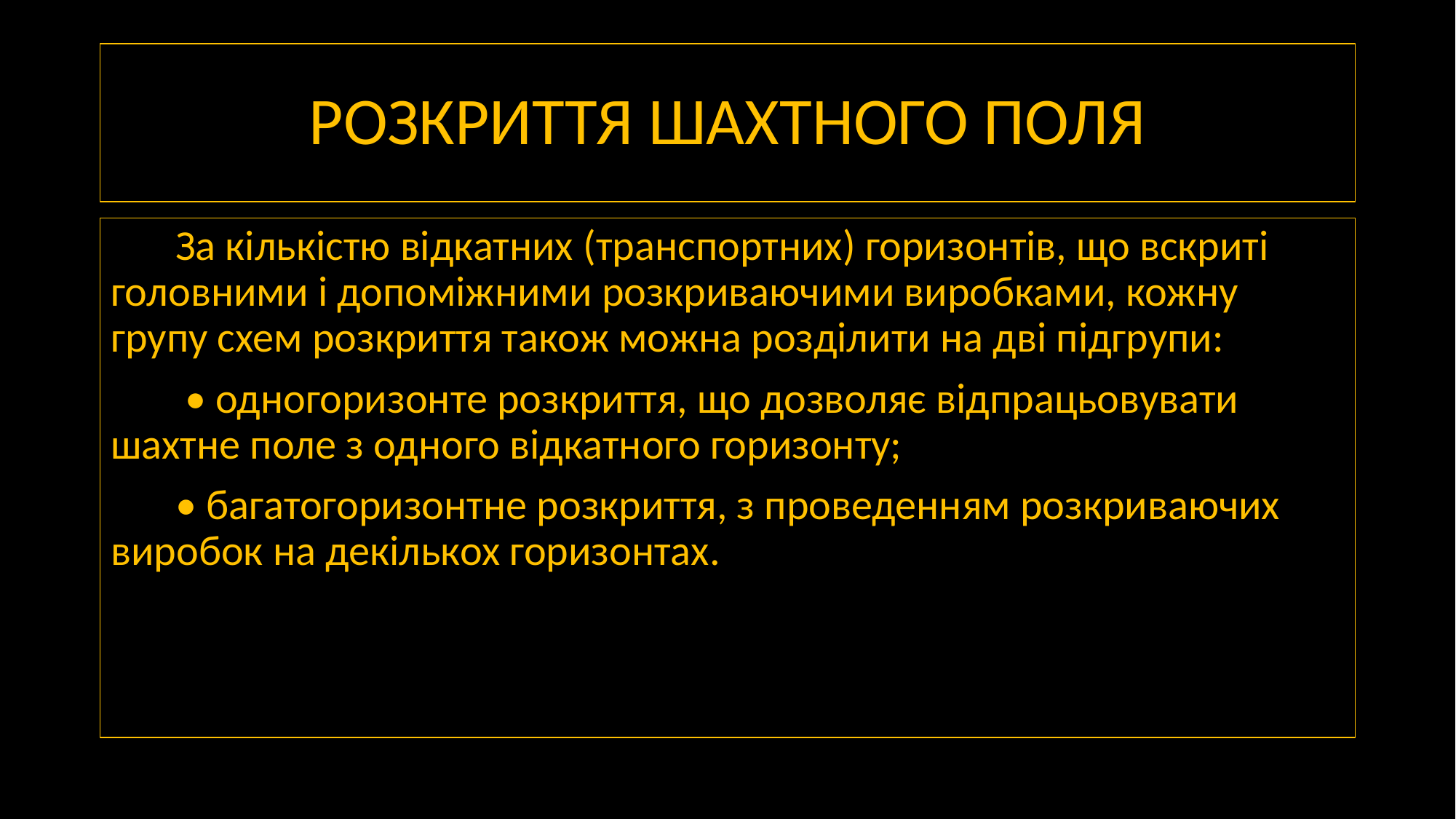

# РОЗКРИТТЯ ШАХТНОГО ПОЛЯ
За кількістю відкатних (транспортних) горизонтів, що вскриті головними і допоміжними розкриваючими виробками, кожну групу схем розкриття також можна розділити на дві підгрупи:
 • одногоризонте розкриття, що дозволяє відпрацьовувати шахтне поле з одного відкатного горизонту;
• багатогоризонтне розкриття, з проведенням розкриваючих виробок на декількох горизонтах.